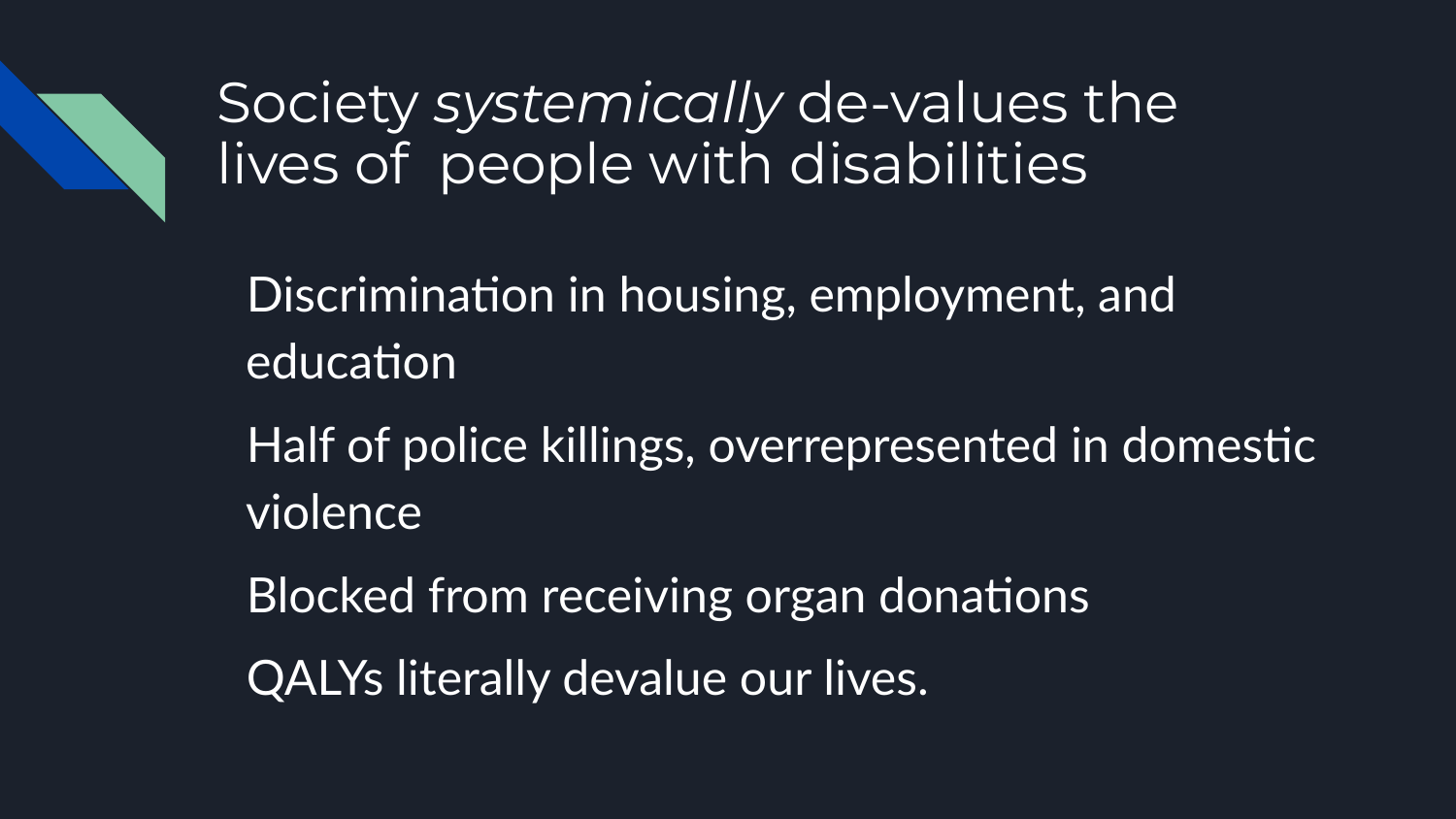

# Society systemically de-values the lives of  people with disabilities
Discrimination in housing, employment, and education
Half of police killings, overrepresented in domestic violence
Blocked from receiving organ donations
QALYs literally devalue our lives.